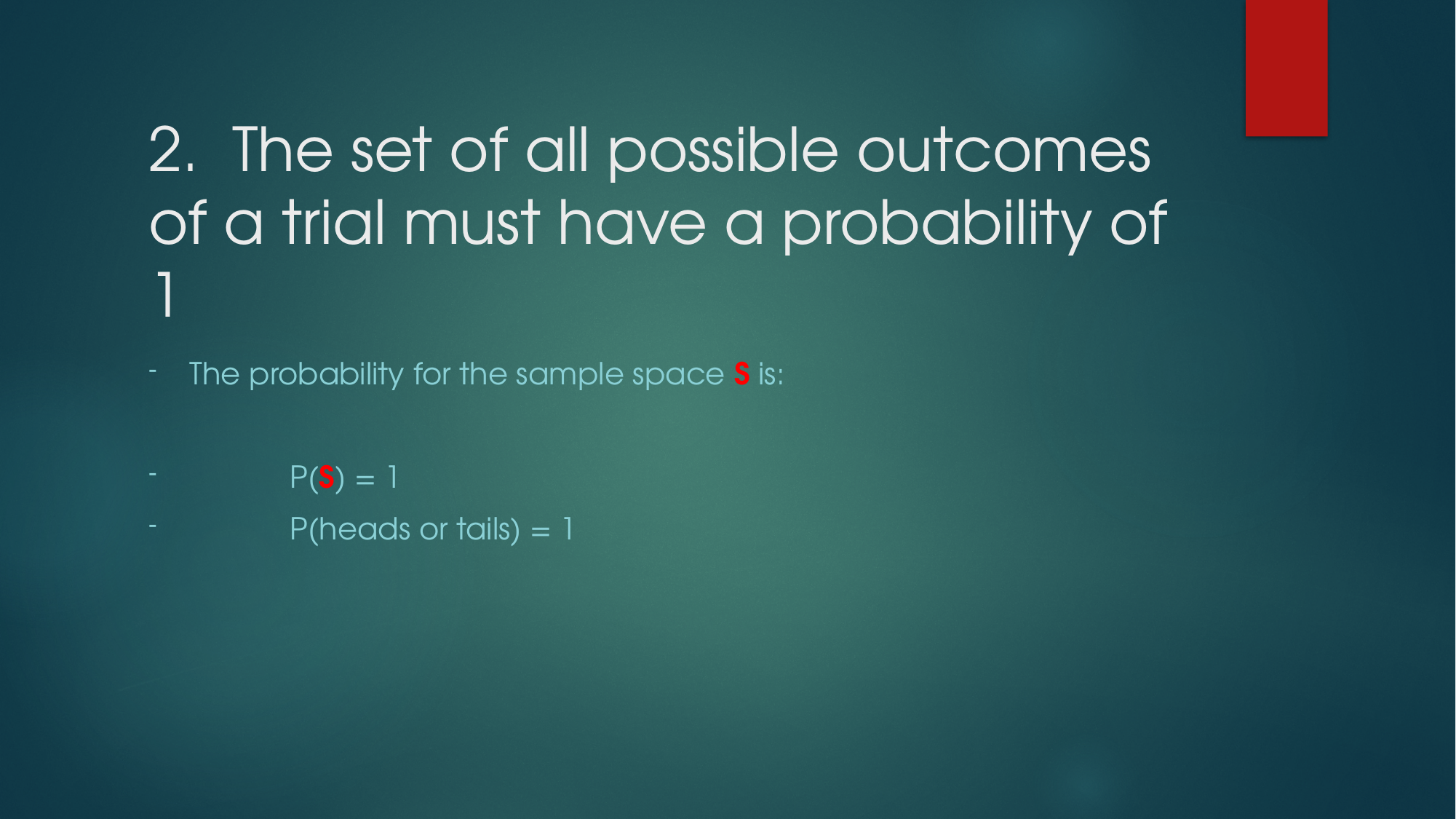

# 2.  The set of all possible outcomes of a trial must have a probability of 1
The probability for the sample space S is:

            P(S) = 1
            P(heads or tails) = 1